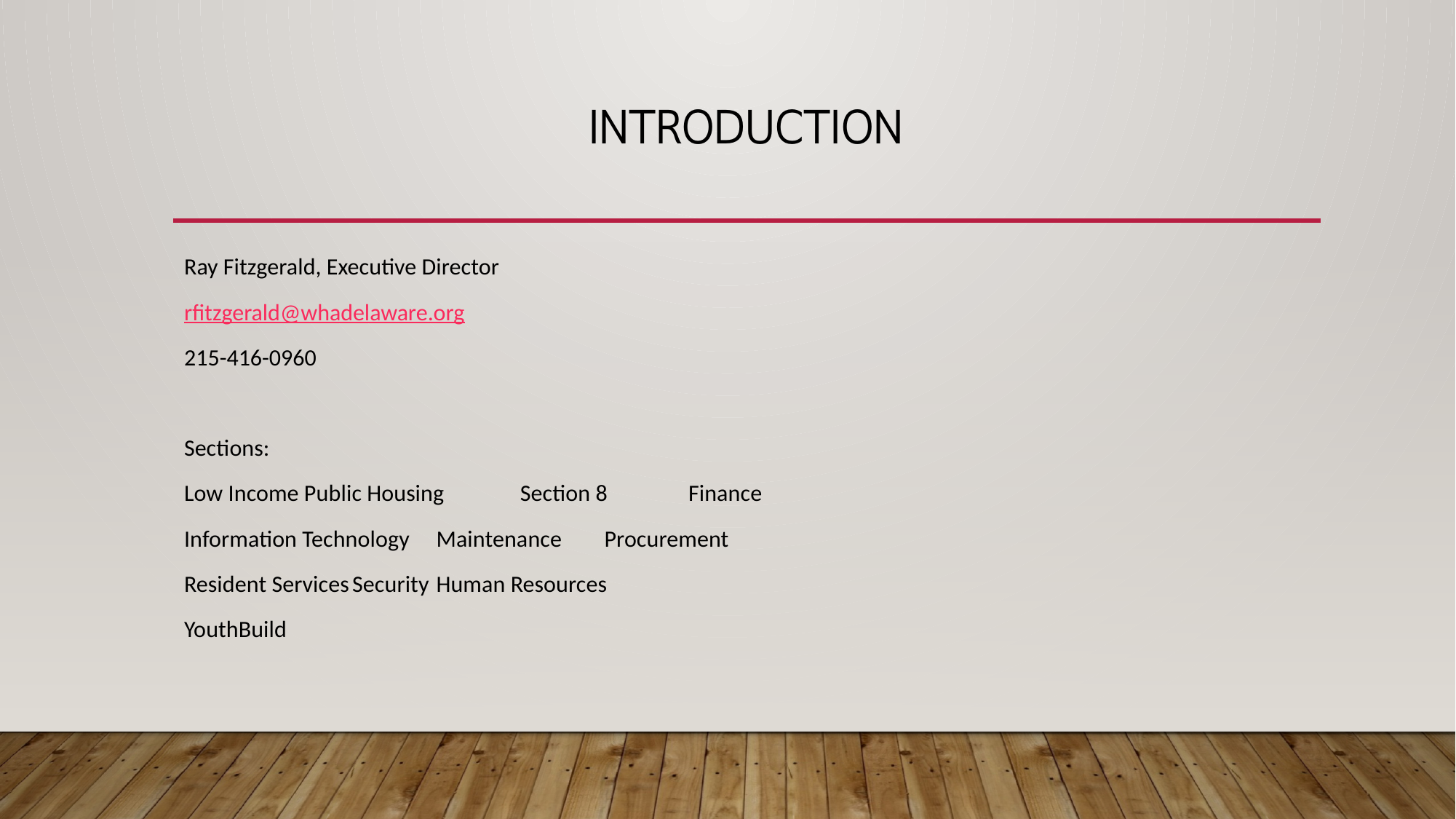

# Introduction
Ray Fitzgerald, Executive Director
rfitzgerald@whadelaware.org
215-416-0960

Sections:
Low Income Public Housing		Section 8		Finance
Information Technology		Maintenance	Procurement
Resident Services			Security		Human Resources
YouthBuild